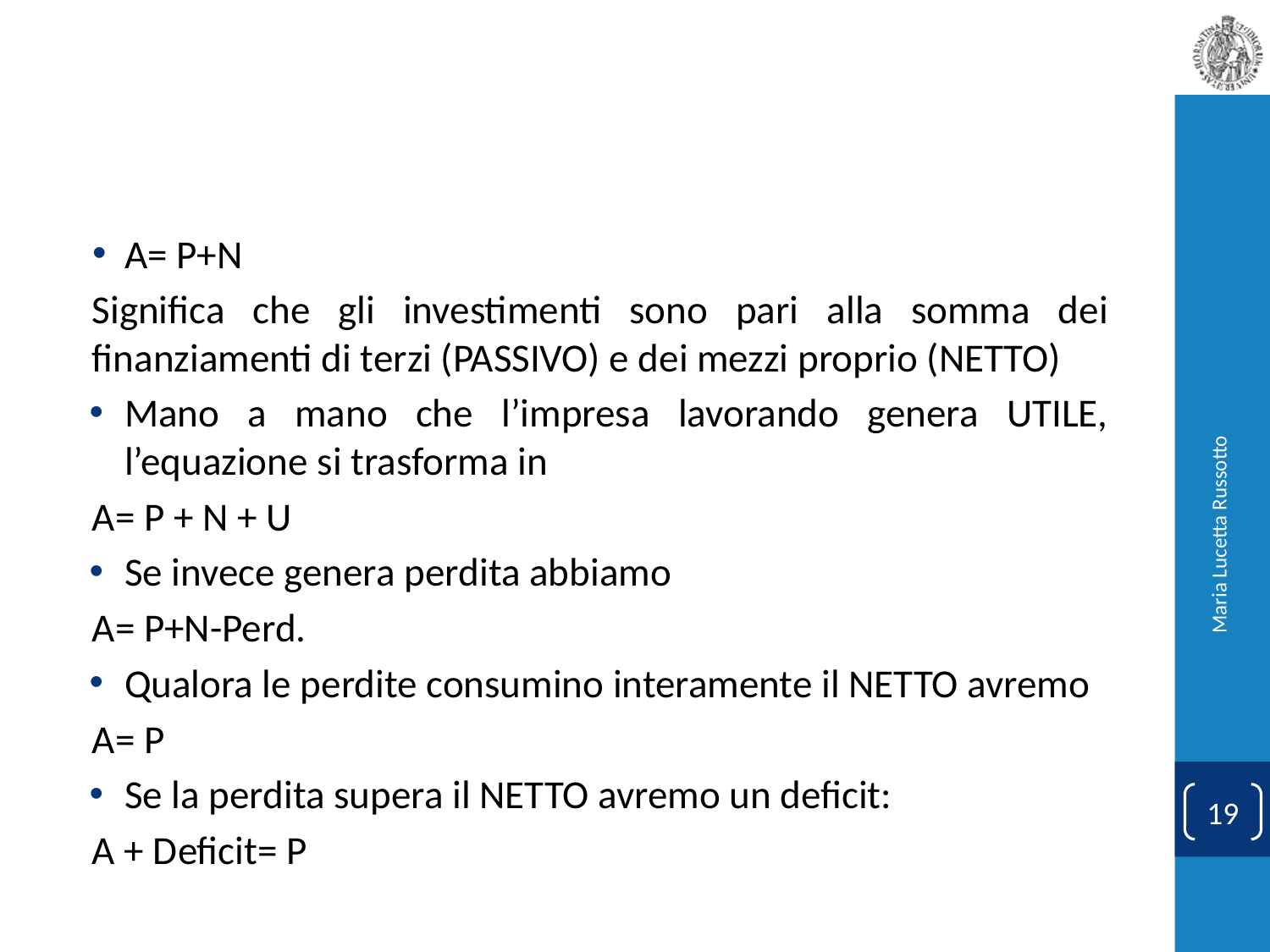

#
A= P+N
Significa che gli investimenti sono pari alla somma dei finanziamenti di terzi (PASSIVO) e dei mezzi proprio (NETTO)
Mano a mano che l’impresa lavorando genera UTILE, l’equazione si trasforma in
A= P + N + U
Se invece genera perdita abbiamo
A= P+N-Perd.
Qualora le perdite consumino interamente il NETTO avremo
A= P
Se la perdita supera il NETTO avremo un deficit:
A + Deficit= P

Maria Lucetta Russotto
19